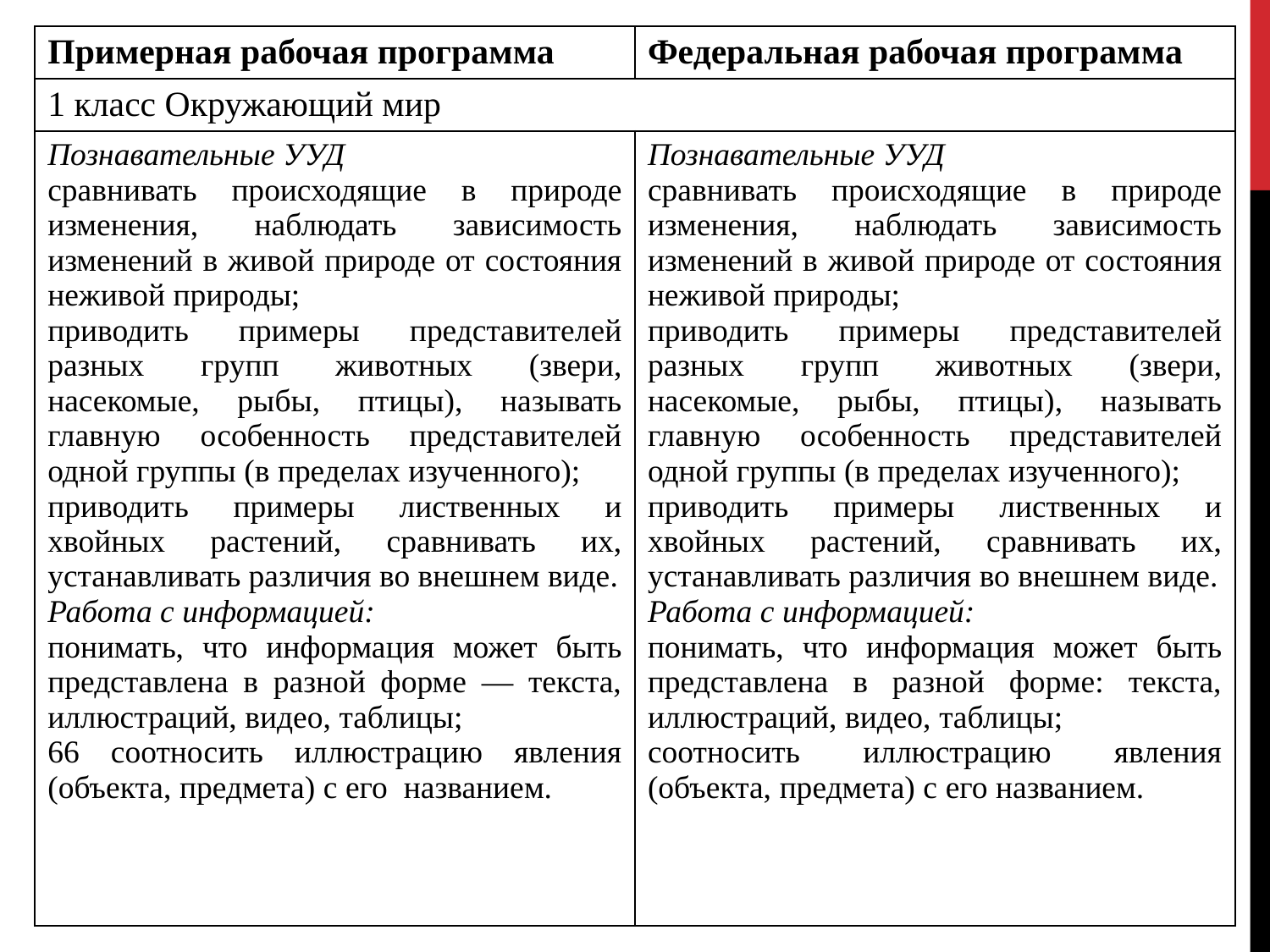

# ФРП по русскому языку
| Примерная рабочая программа | Федеральная рабочая программа |
| --- | --- |
| 1 класс Окружающий мир |  |
| Познавательные УУД сравнивать происходящие в природе изменения, наблюдать зависимость изменений в живой природе от состояния неживой природы; приводить примеры представителей разных групп животных (звери, насекомые, рыбы, птицы), называть главную особенность представителей одной группы (в пределах изученного); приводить примеры лиственных и хвойных растений, сравнивать их, устанавливать различия во внешнем виде. Работа с информацией: понимать, что информация может быть представлена в разной форме — текста, иллюстраций, видео, таблицы; 66 соотносить иллюстрацию явления (объекта, предмета) с его названием. | Познавательные УУД сравнивать происходящие в природе изменения, наблюдать зависимость изменений в живой природе от состояния неживой природы; приводить примеры представителей разных групп животных (звери, насекомые, рыбы, птицы), называть главную особенность представителей одной группы (в пределах изученного); приводить примеры лиственных и хвойных растений, сравнивать их, устанавливать различия во внешнем виде. Работа с информацией: понимать, что информация может быть представлена в разной форме: текста, иллюстраций, видео, таблицы; соотносить иллюстрацию явления (объекта, предмета) с его названием. |